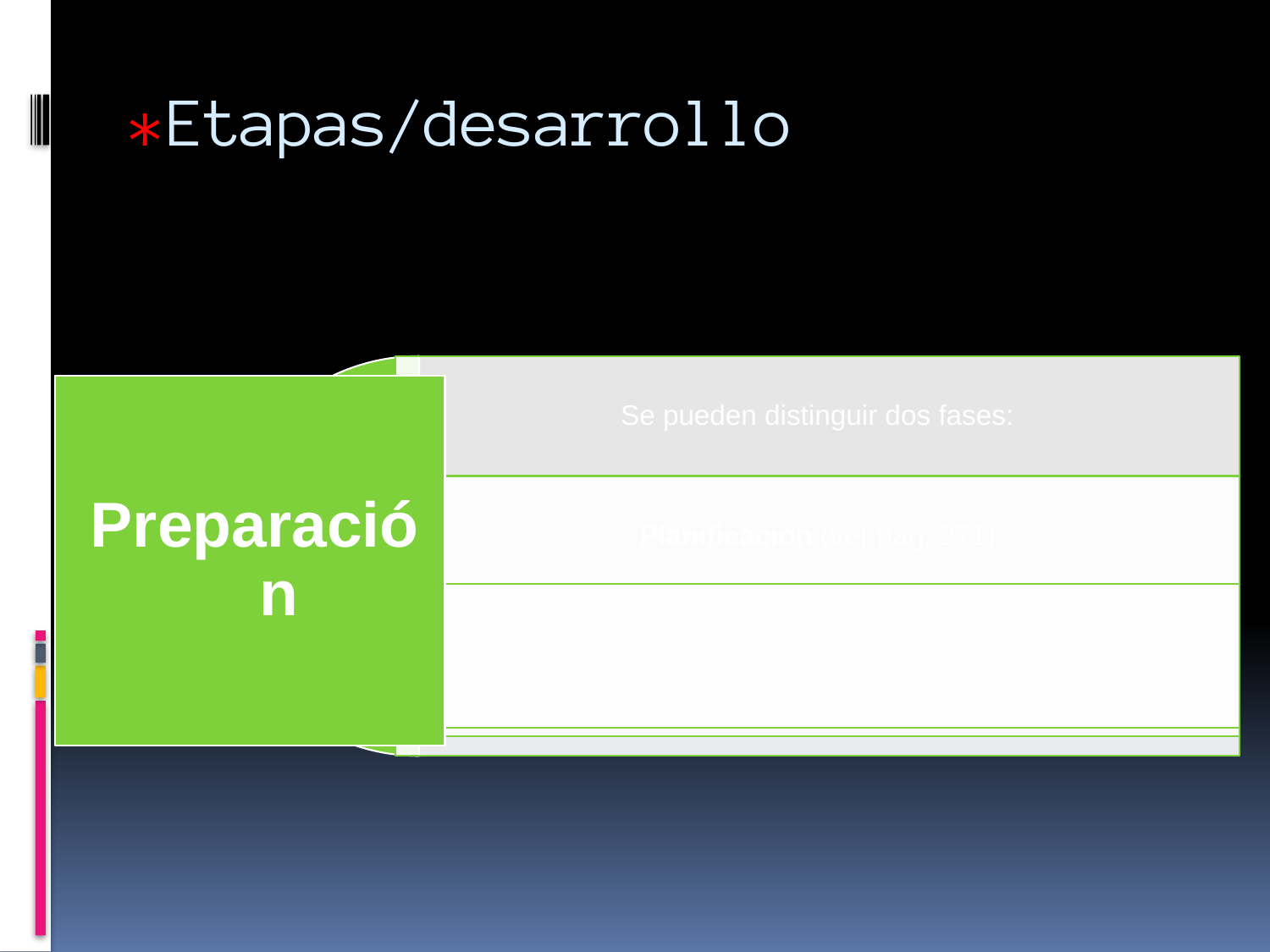

# *Etapas/desarrollo
Se pueden distinguir dos fases:
Planificación (ver pág. 271)
     Organización: Consiste en preparar el lugar de las reuniones, elaborar y enviar el orden del día, determinar el tiempo máximo que puede durar la reunión y establecer la disposición de los asientos.
Preparación